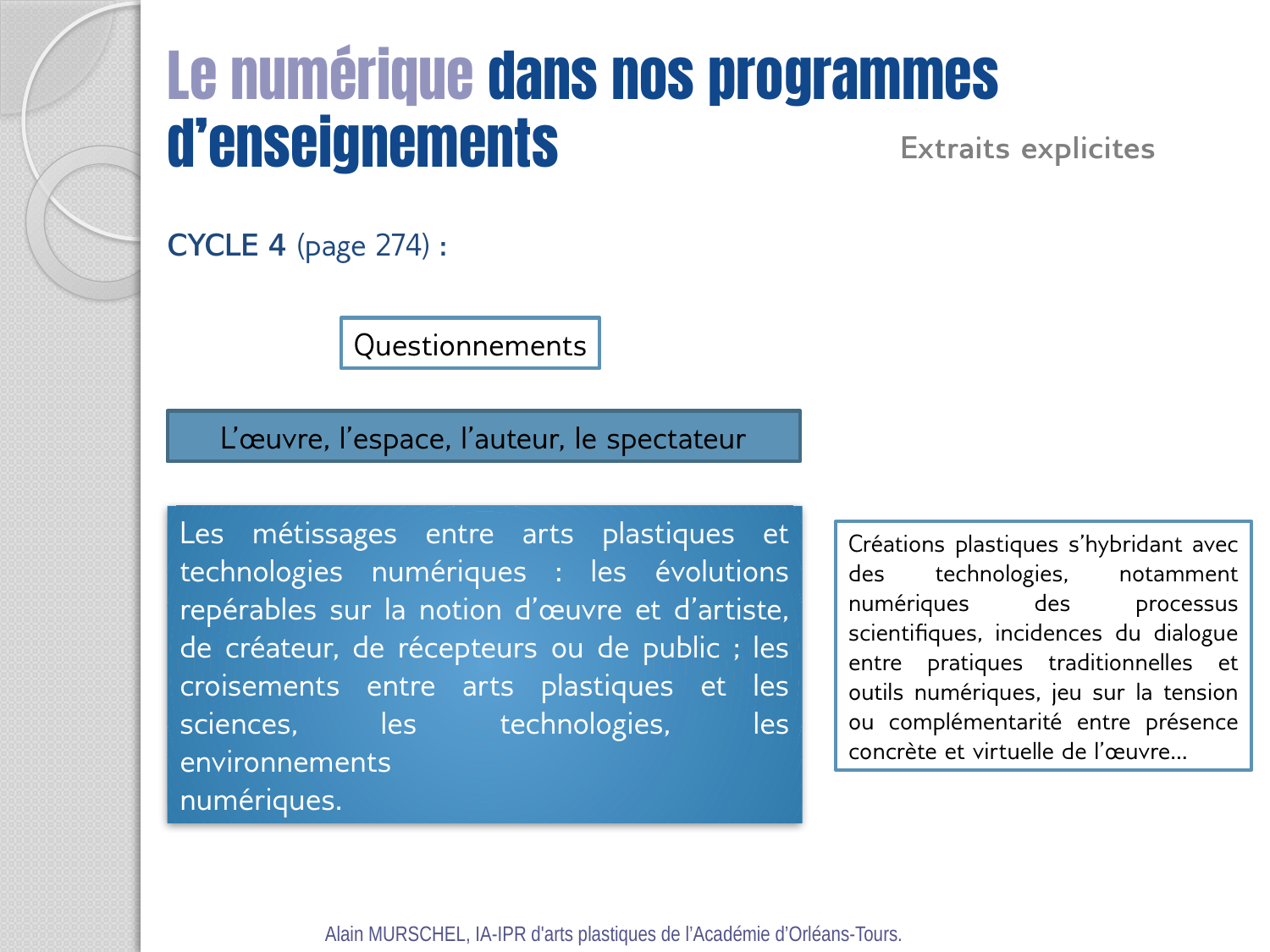

Le numérique dans nos programmes d’enseignements
Extraits explicites
CYCLE 4 (page 274) :
Questionnements
L’oeuvre, l’espace, l’auteur, le spectateur
Les métissages entre arts plastiques et technologies numériques : les évolutions repérables sur la notion d’oeuvre et d’artiste, de créateur, de récepteurs ou de public ; les croisements entre arts plastiques et les sciences, les technologies, les environnements
numériques.
Créations plastiques s’hybridant avec des technologies, notamment numériques des processus scientifiques, incidences du dialogue entre pratiques traditionnelles et outils numériques, jeu sur la tension ou complémentarité entre présence concrète et virtuelle de l’oeuvre…
Alain MURSCHEL, IA-IPR d'arts plastiques de l’Académie d’Orléans-Tours.